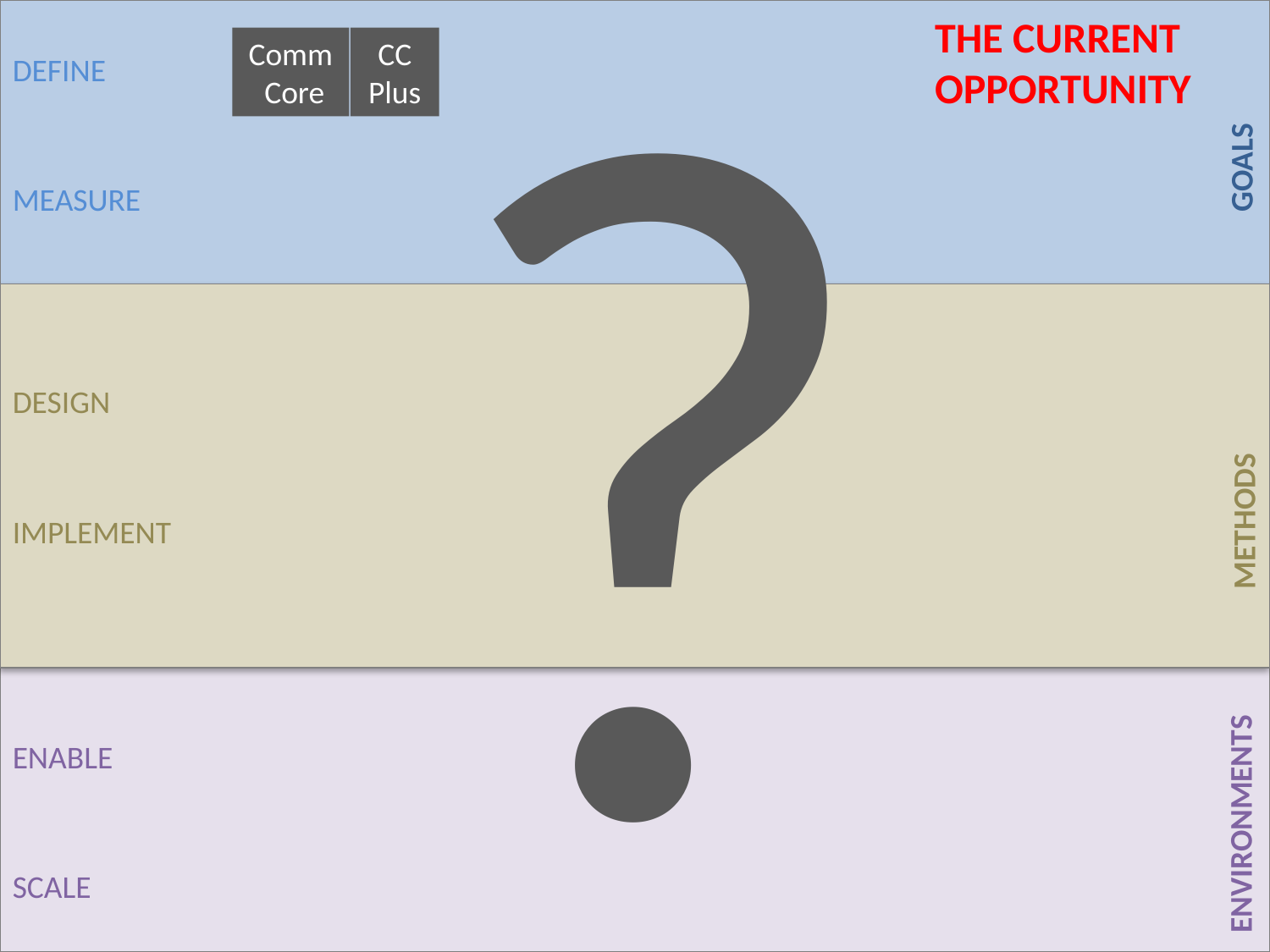

?
THE CURRENT OPPORTUNITY
Comm
 Core
CC Plus
DEFINE
GOALS
MEASURE

DESIGN
METHODS
IMPLEMENT

ENABLE
ENVIRONMENTS
SCALE